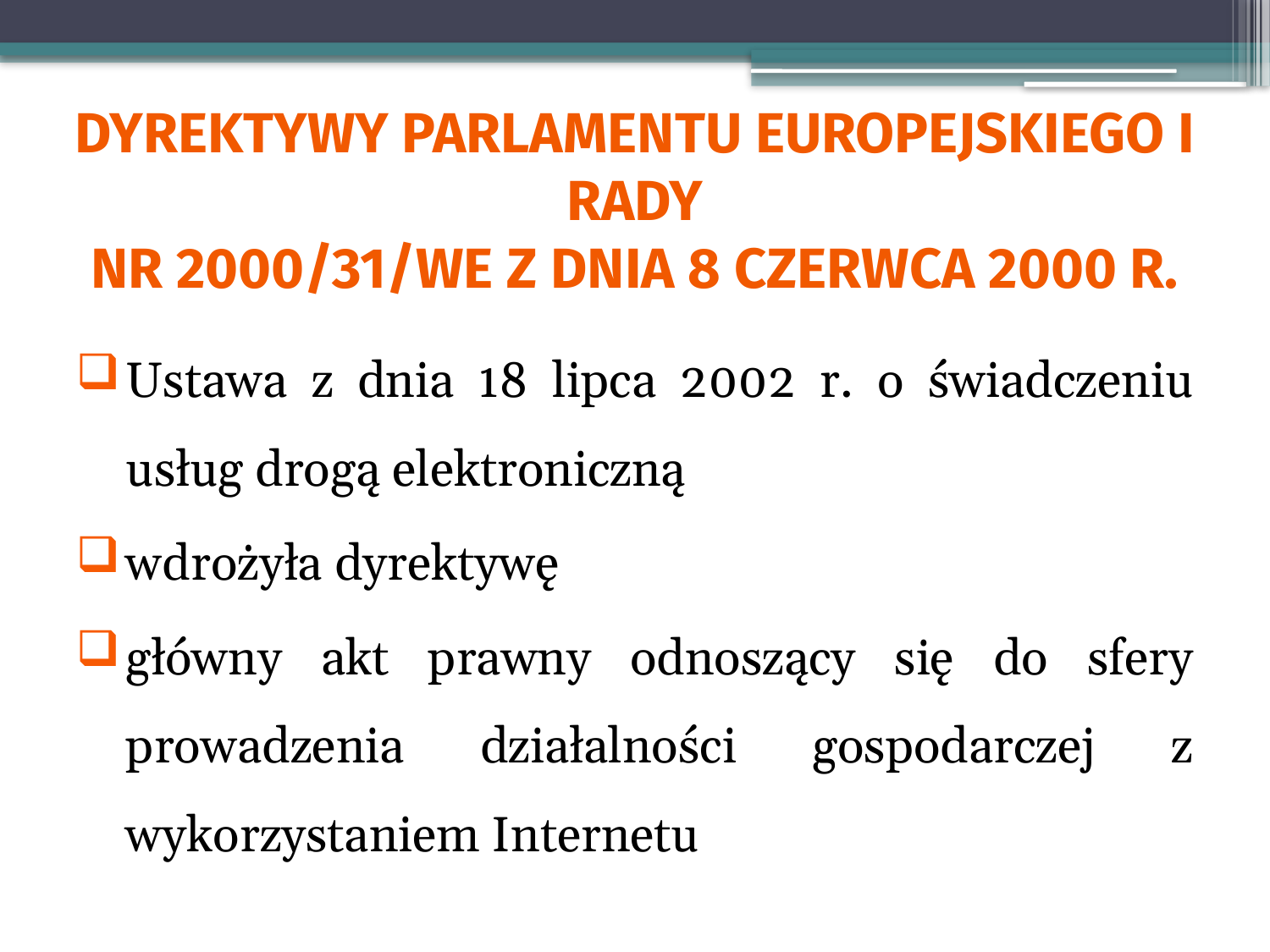

# Dyrektywy Parlamentu Europejskiego i Rady nr 2000/31/WE z dnia 8 czerwca 2000 r.
Ustawa z dnia 18 lipca 2002 r. o świadczeniu usług drogą elektroniczną
wdrożyła dyrektywę
główny akt prawny odnoszący się do sfery prowadzenia działalności gospodarczej z wykorzystaniem Internetu